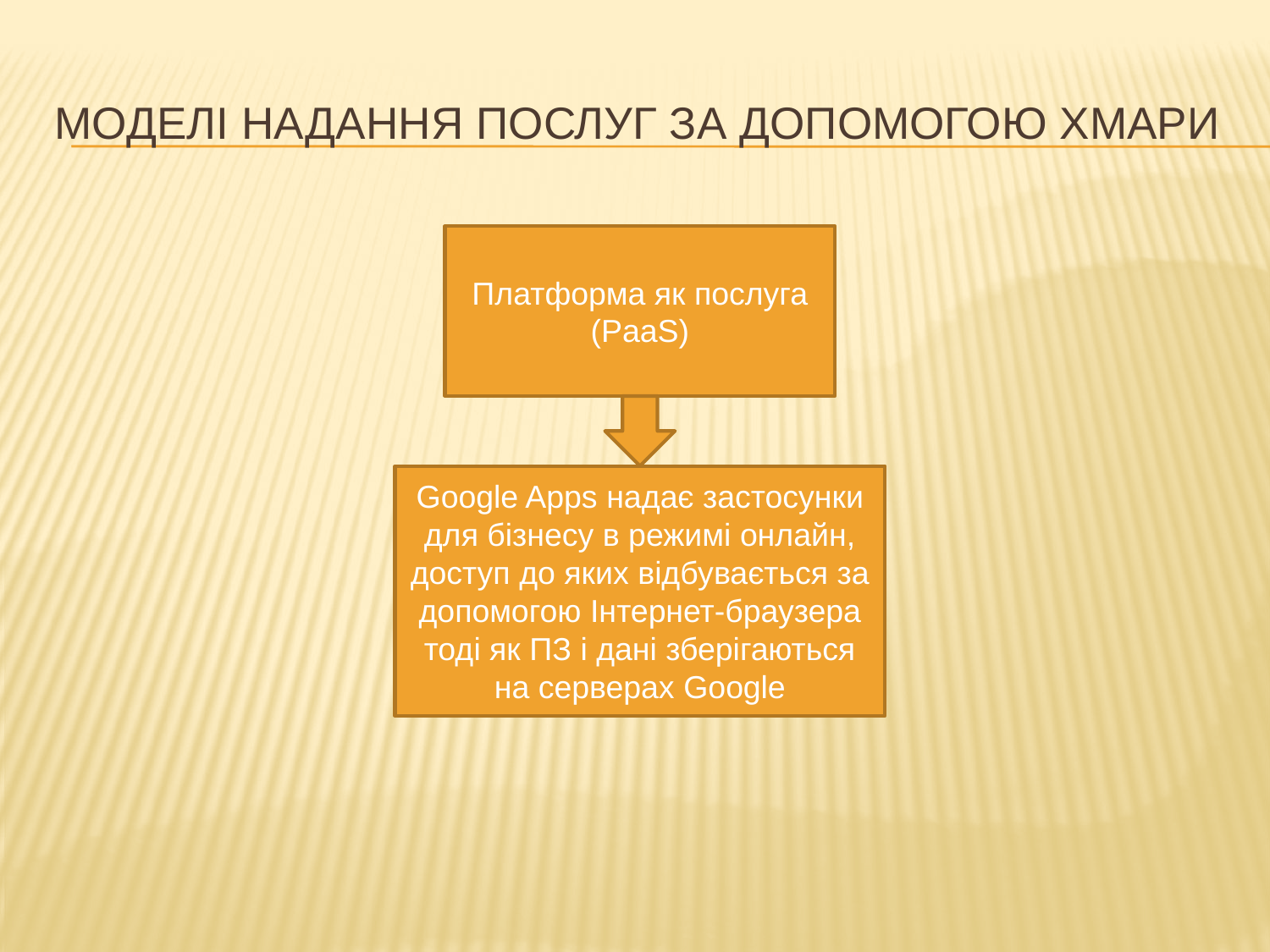

# Моделі надання послуг за допомогою хмари

Платформа як послуга (PaaS)

Google Apps надає застосунки для бізнесу в режимі онлайн, доступ до яких відбувається за допомогою Інтернет-браузера тоді як ПЗ і дані зберігаються на серверах Google